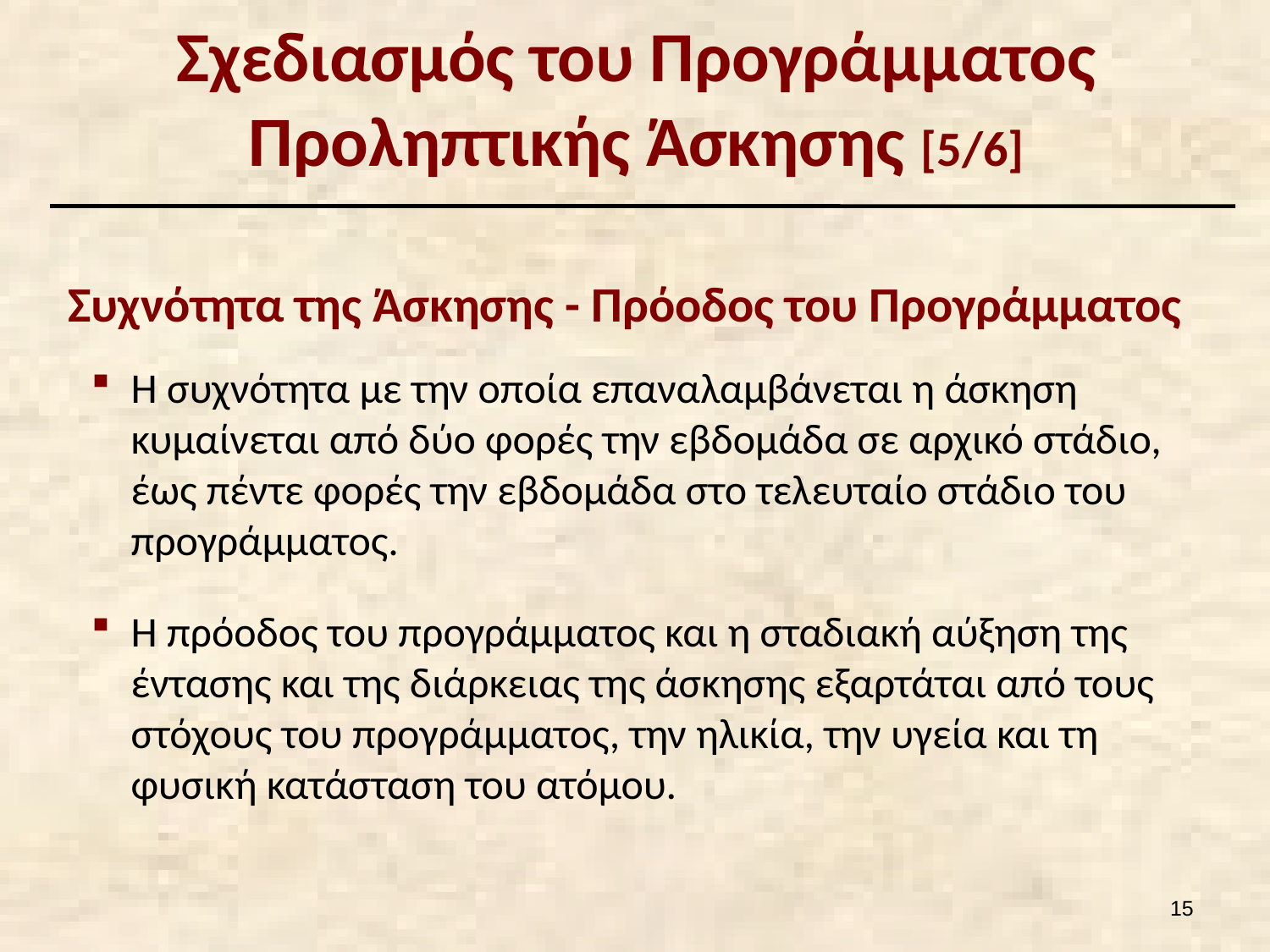

Σχεδιασμός του Προγράμματος
Προληπτικής Άσκησης [5/6]

Συχνότητα της Άσκησης - Πρόοδος του Προγράμματος
Η συχνότητα με την οποία επαναλαμβάνεται η άσκηση κυμαίνεται από δύο φορές την εβδομάδα σε αρχικό στάδιο, έως πέντε φορές την εβδομάδα στο τελευταίο στάδιο του προγράμματος.
Η πρόοδος του προγράμματος και η σταδιακή αύξηση της έντασης και της διάρκειας της άσκησης εξαρτάται από τους στόχους του προγράμματος, την ηλικία, την υγεία και τη φυσική κατάσταση του ατόμου.

15